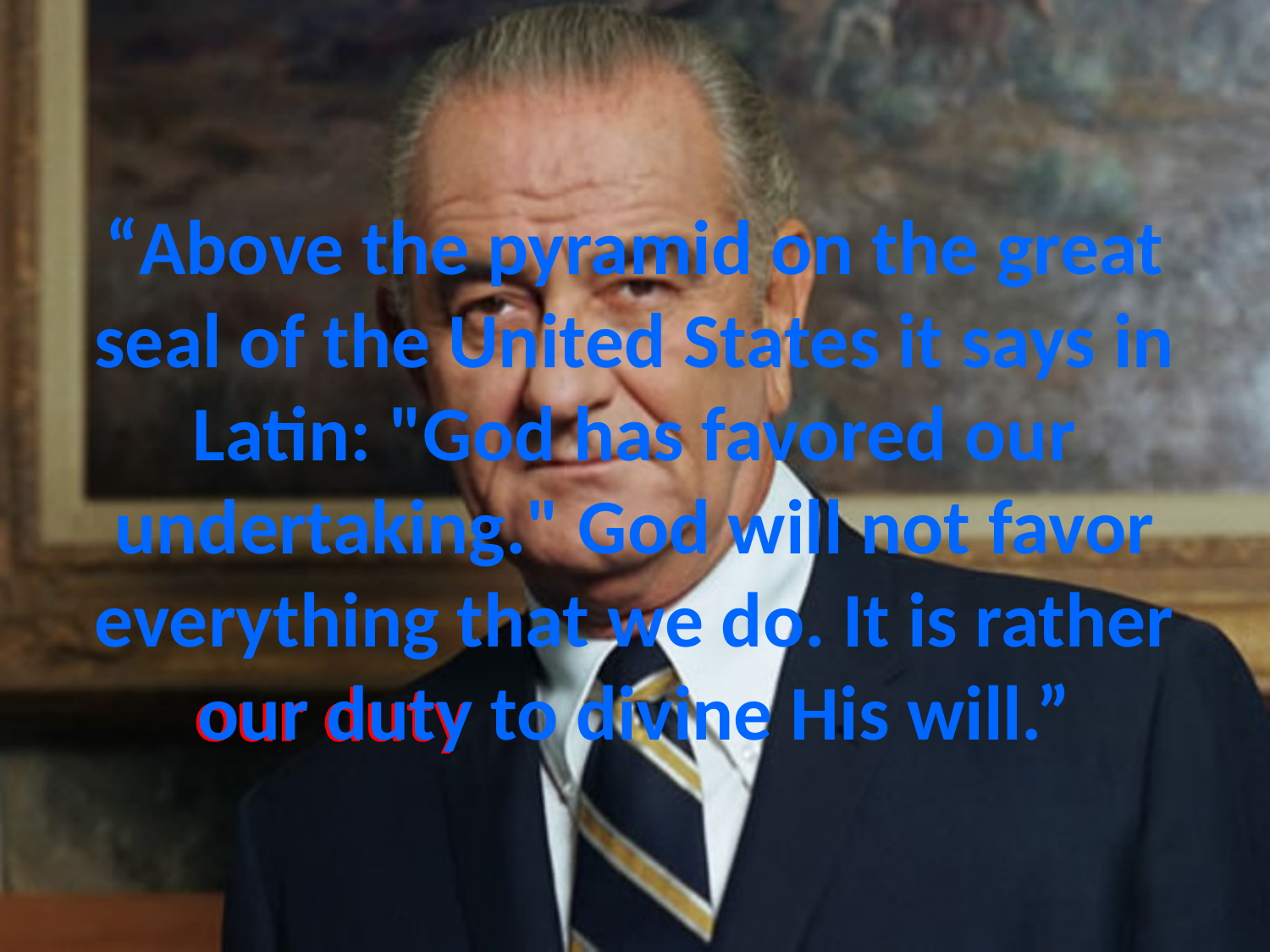

# “Above the pyramid on the great seal of the United States it says in Latin: "God has favored our undertaking." God will not favor everything that we do. It is rather our duty to divine His will.”
our duty